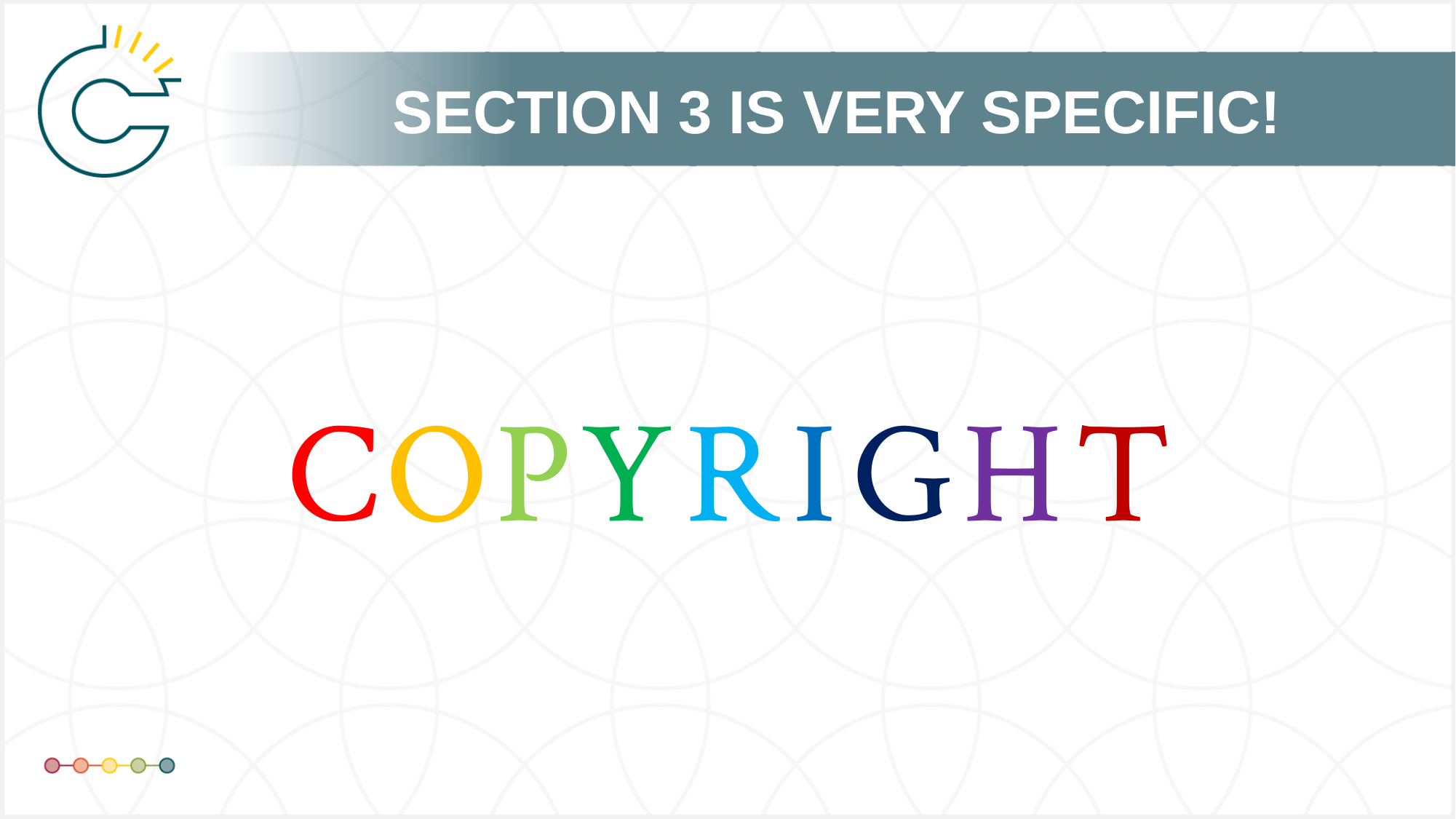

# SECTION 3 IS VERY SPECIFIC!
C
O
P
Y
R
I
G
H
T